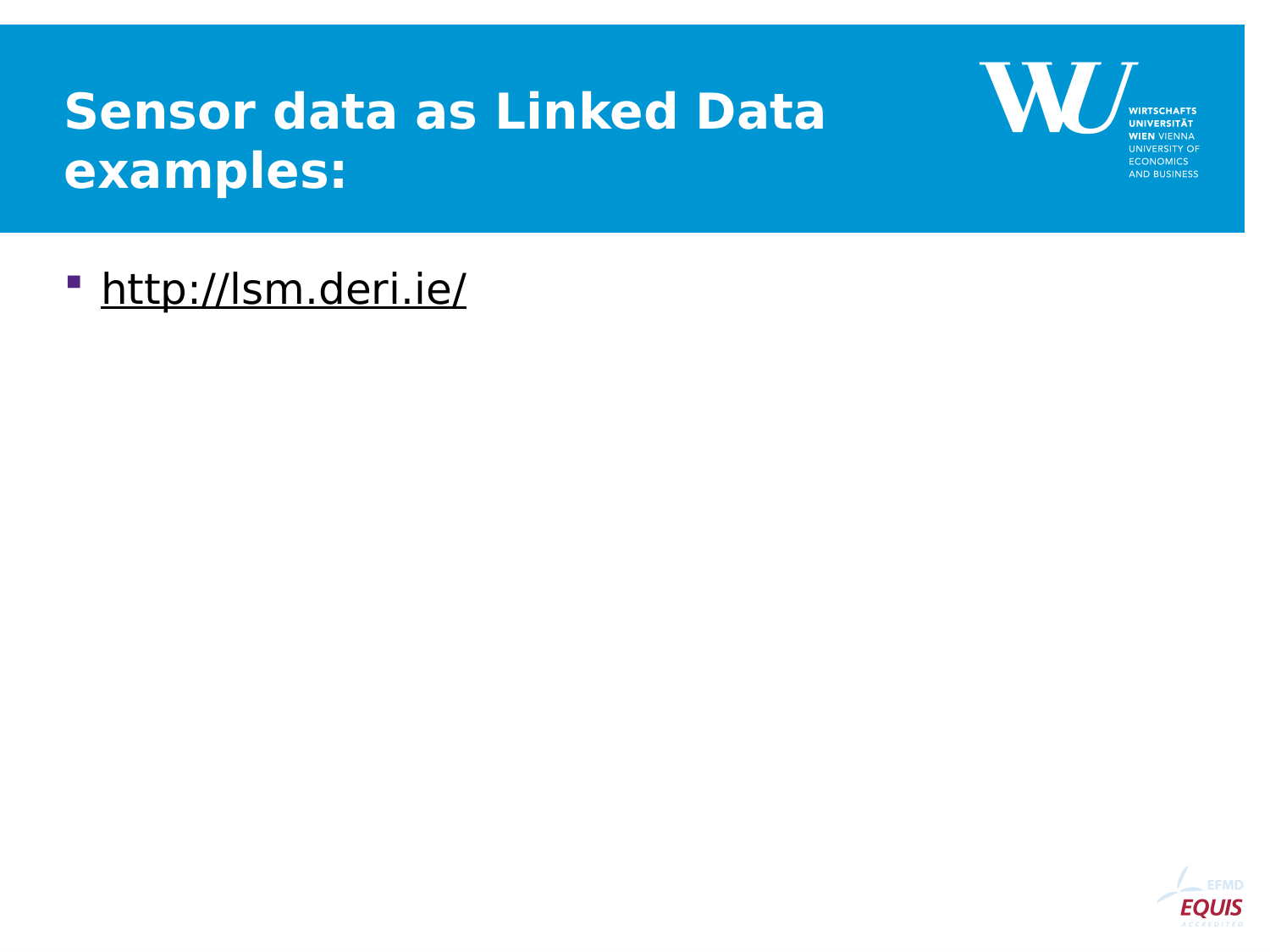

# Sensor data as Linked Data examples:
http://lsm.deri.ie/